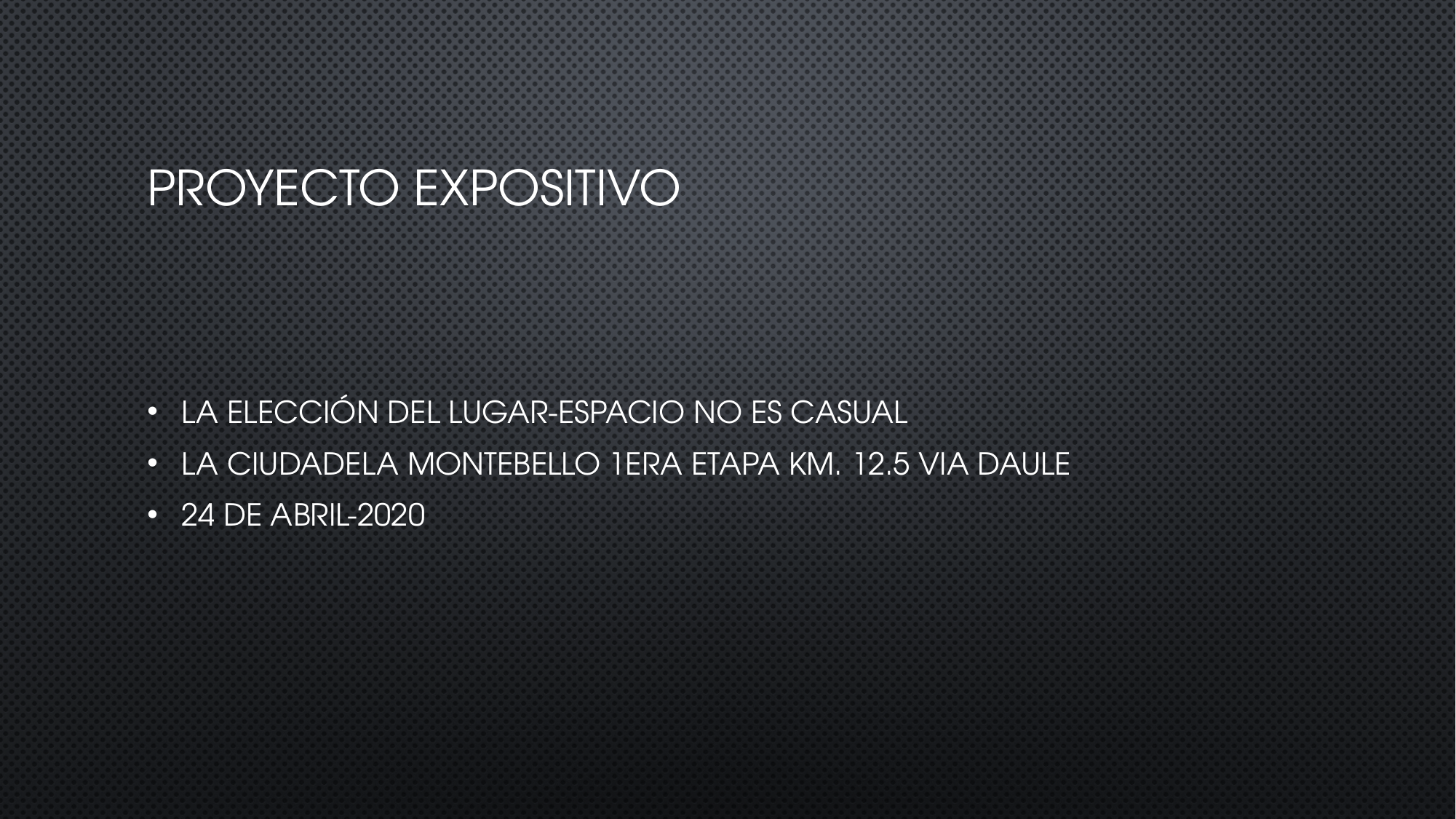

# Proyecto Expositivo
La elección del lugar-espacio no es casual
la ciudadela Montebello 1era etapa km. 12.5 via Daule
24 de ABRIL-2020